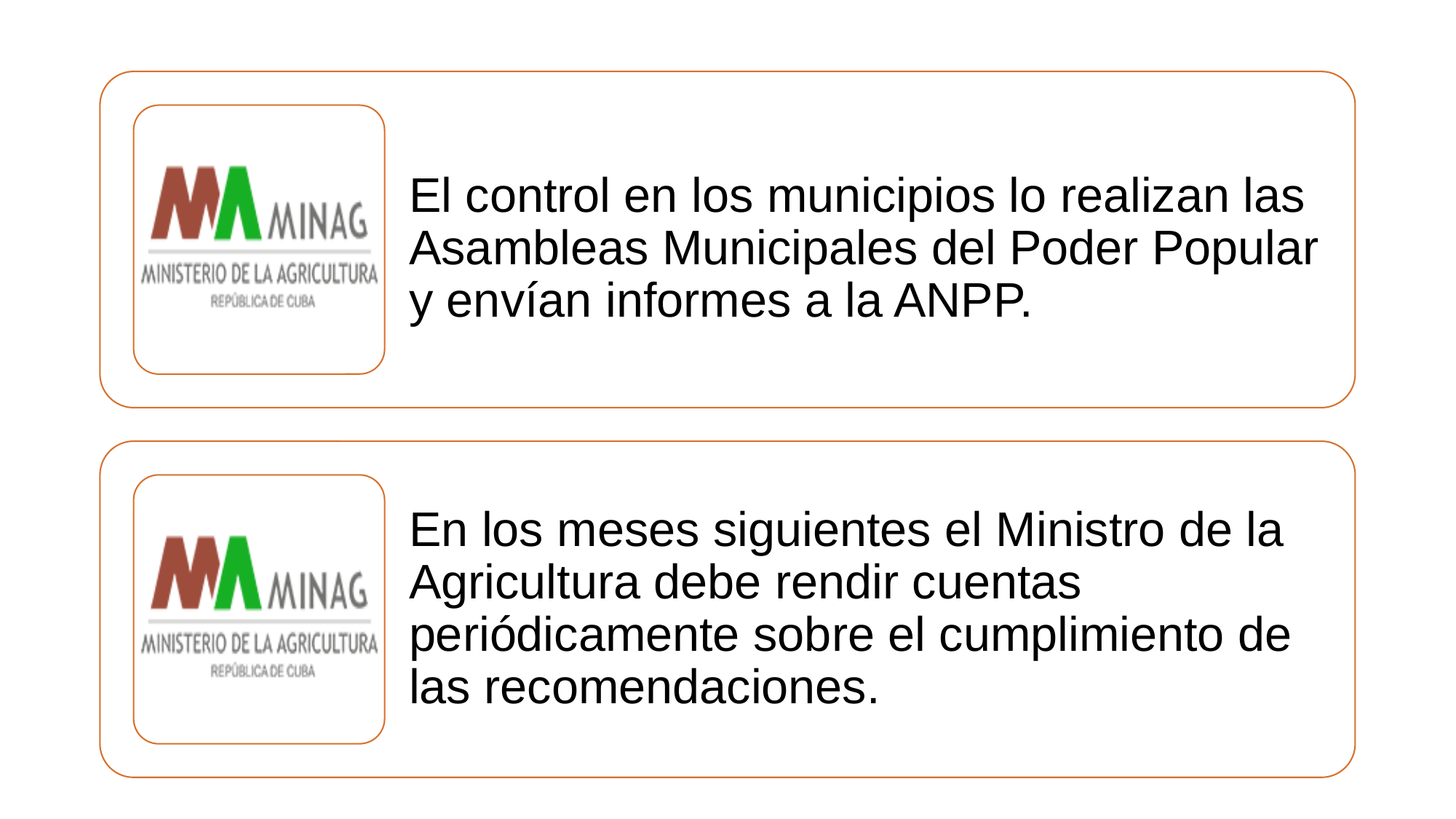

El control en los municipios lo realizan las Asambleas Municipales del Poder Popular y envían informes a la ANPP.

En los meses siguientes el Ministro de la Agricultura debe rendir cuentas periódicamente sobre el cumplimiento de las recomendaciones.